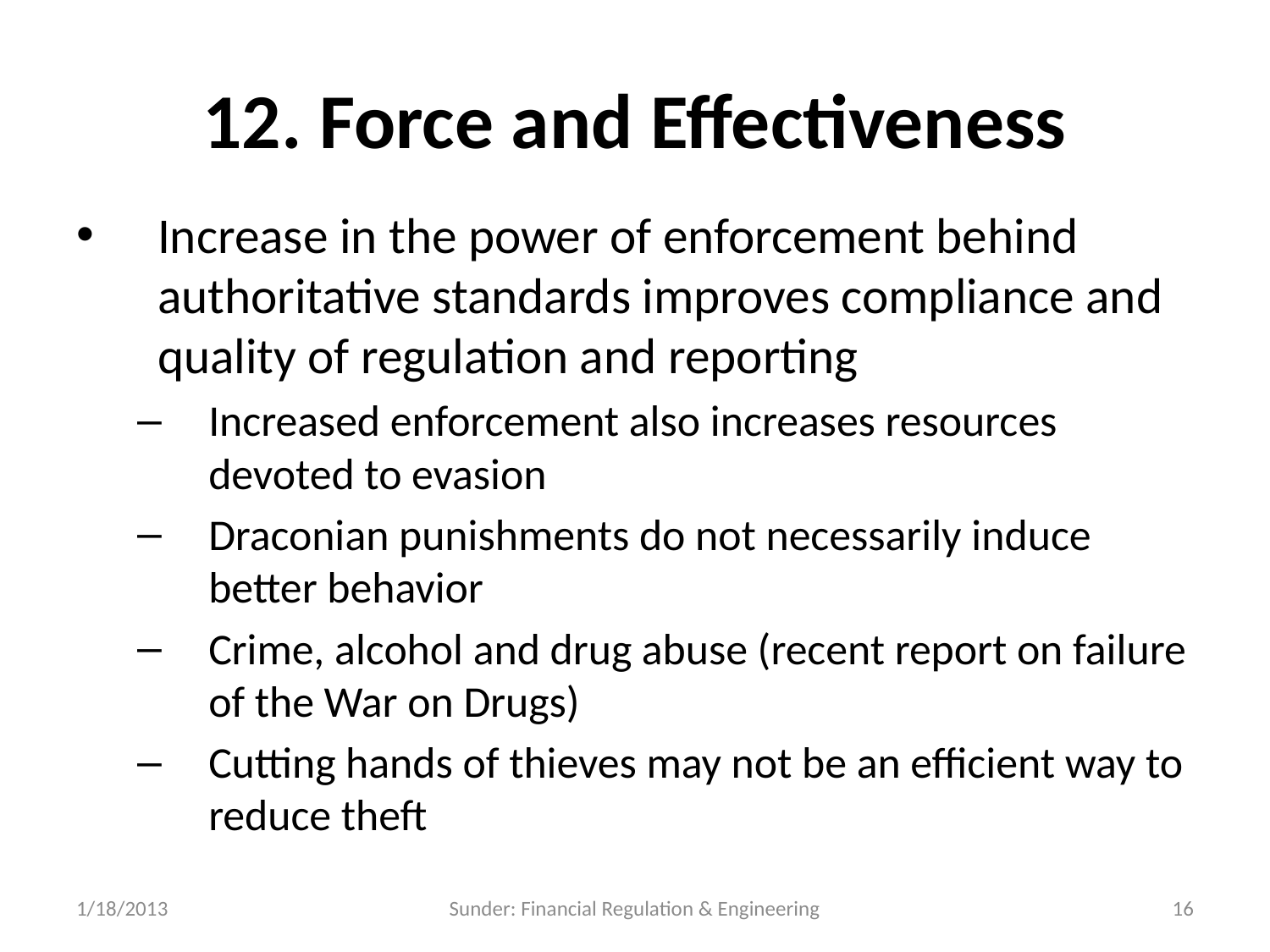

# 12. Force and Effectiveness
Increase in the power of enforcement behind authoritative standards improves compliance and quality of regulation and reporting
Increased enforcement also increases resources devoted to evasion
Draconian punishments do not necessarily induce better behavior
Crime, alcohol and drug abuse (recent report on failure of the War on Drugs)
Cutting hands of thieves may not be an efficient way to reduce theft
1/18/2013
Sunder: Financial Regulation & Engineering
16